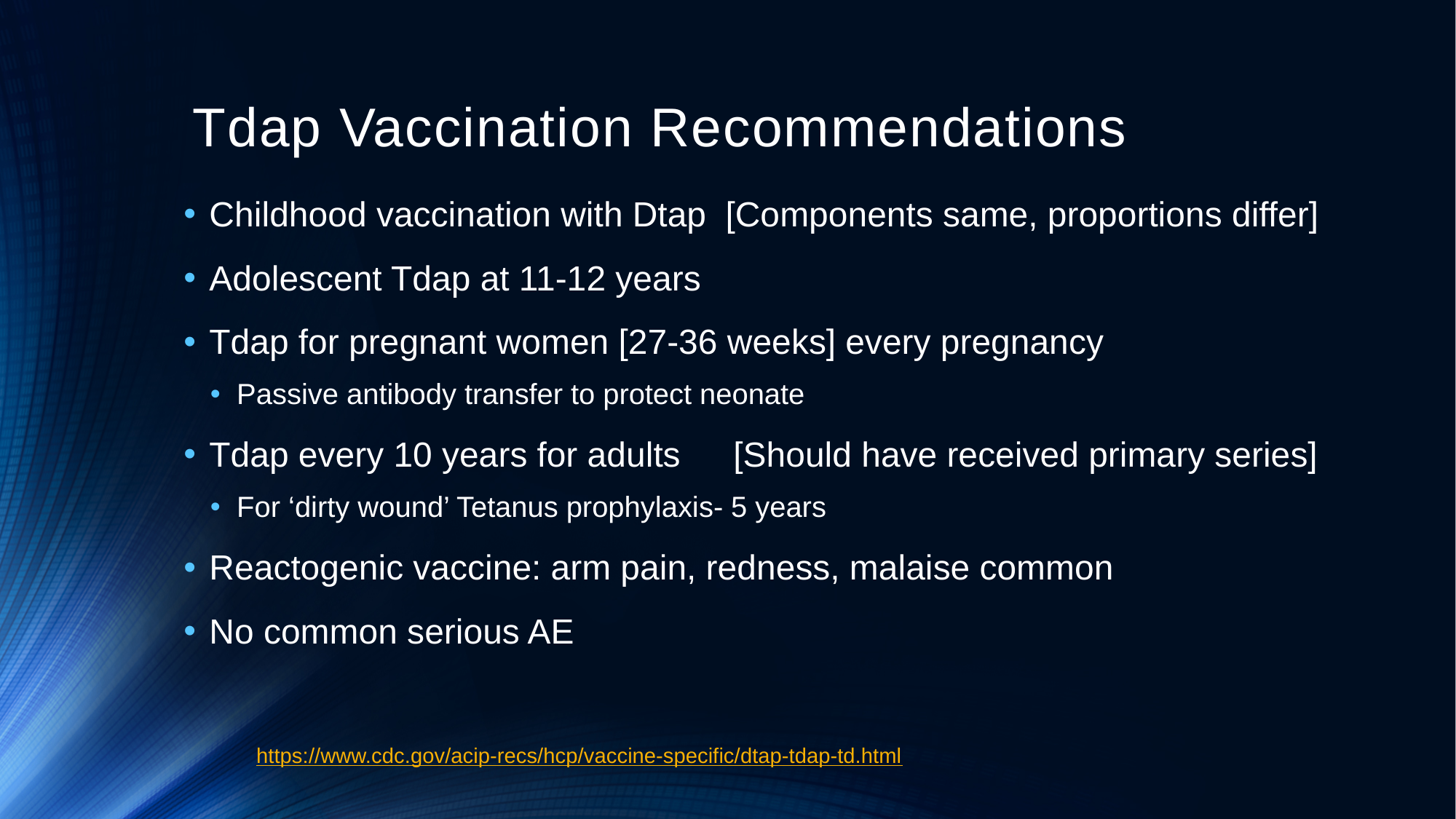

# Tdap Vaccination Recommendations
Childhood vaccination with Dtap  [Components same, proportions differ]
Adolescent Tdap at 11-12 years
Tdap for pregnant women [27-36 weeks] every pregnancy
Passive antibody transfer to protect neonate
Tdap every 10 years for adults   	[Should have received primary series]
For ‘dirty wound’ Tetanus prophylaxis- 5 years
Reactogenic vaccine: arm pain, redness, malaise common
No common serious AE
https://www.cdc.gov/acip-recs/hcp/vaccine-specific/dtap-tdap-td.html